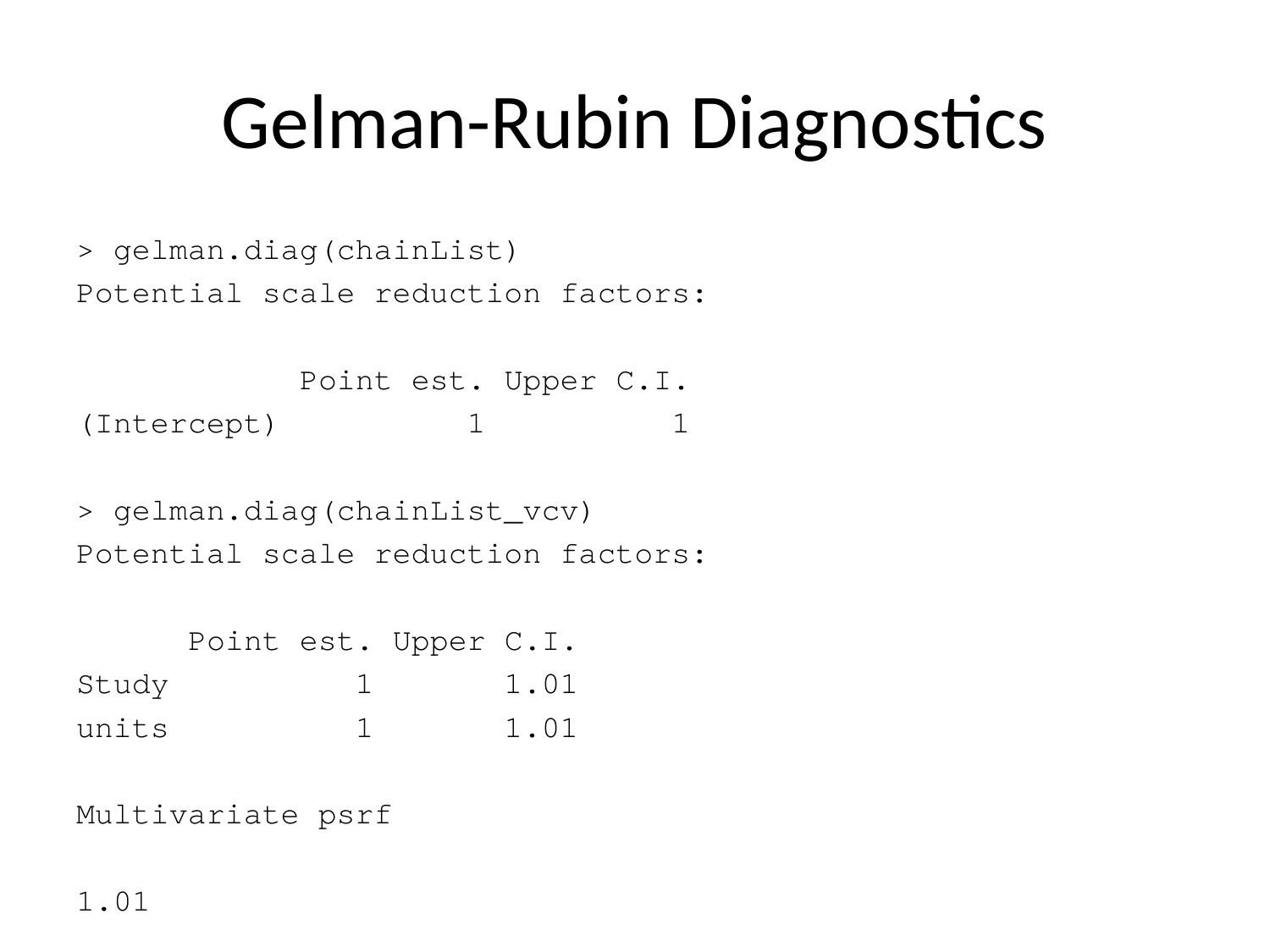

# Gelman-Rubin Diagnostics
> gelman.diag(chainList)
Potential scale reduction factors:

            Point est. Upper C.I.
(Intercept)          1          1

> gelman.diag(chainList_vcv)
Potential scale reduction factors:

      Point est. Upper C.I.
Study          1       1.01
units          1       1.01

Multivariate psrf

1.01